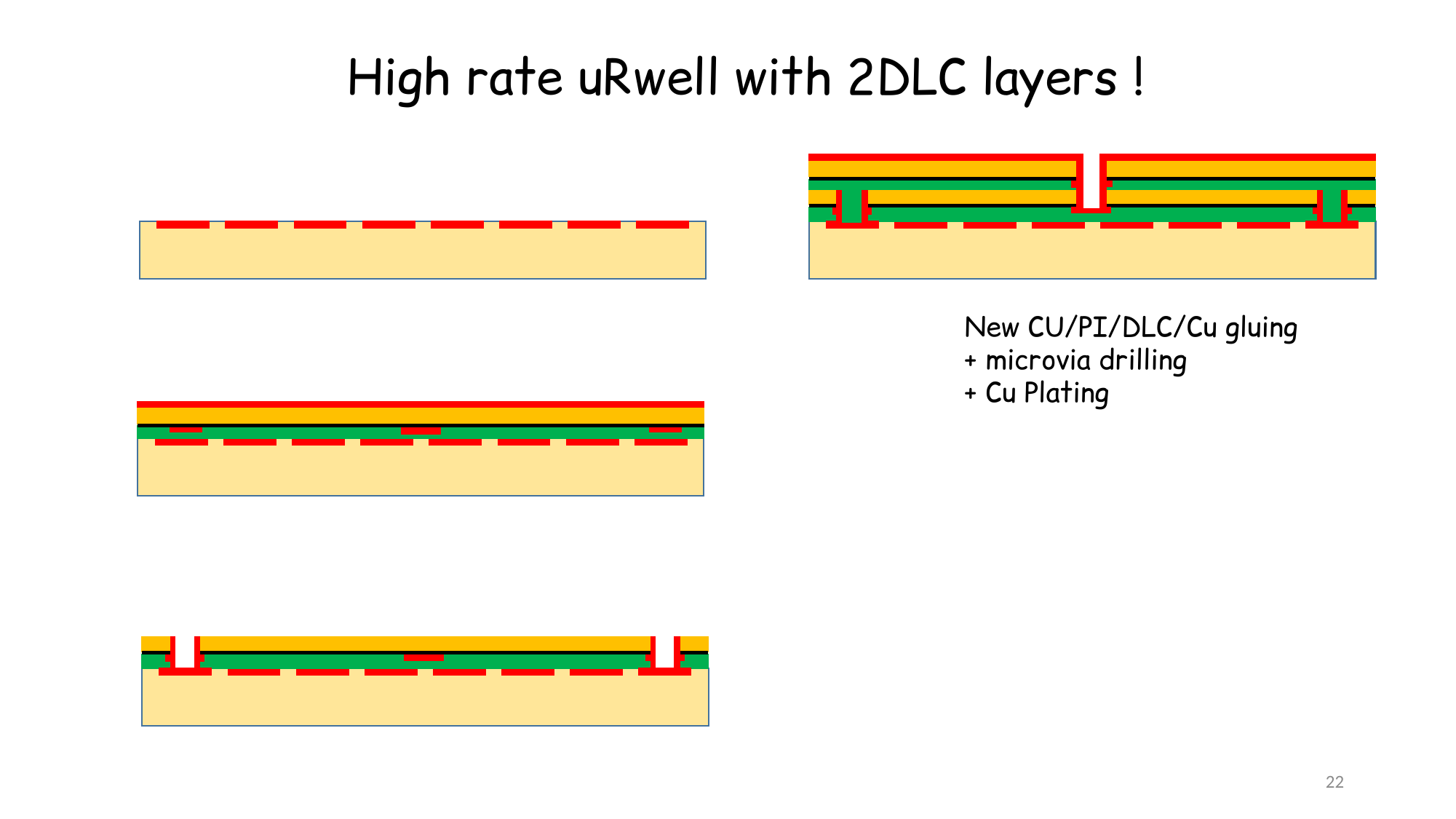

# High rate uRwell with 2DLC layers !

New CU/PI/DLC/Cu gluing
+ microvia drilling
+ Cu Plating

22